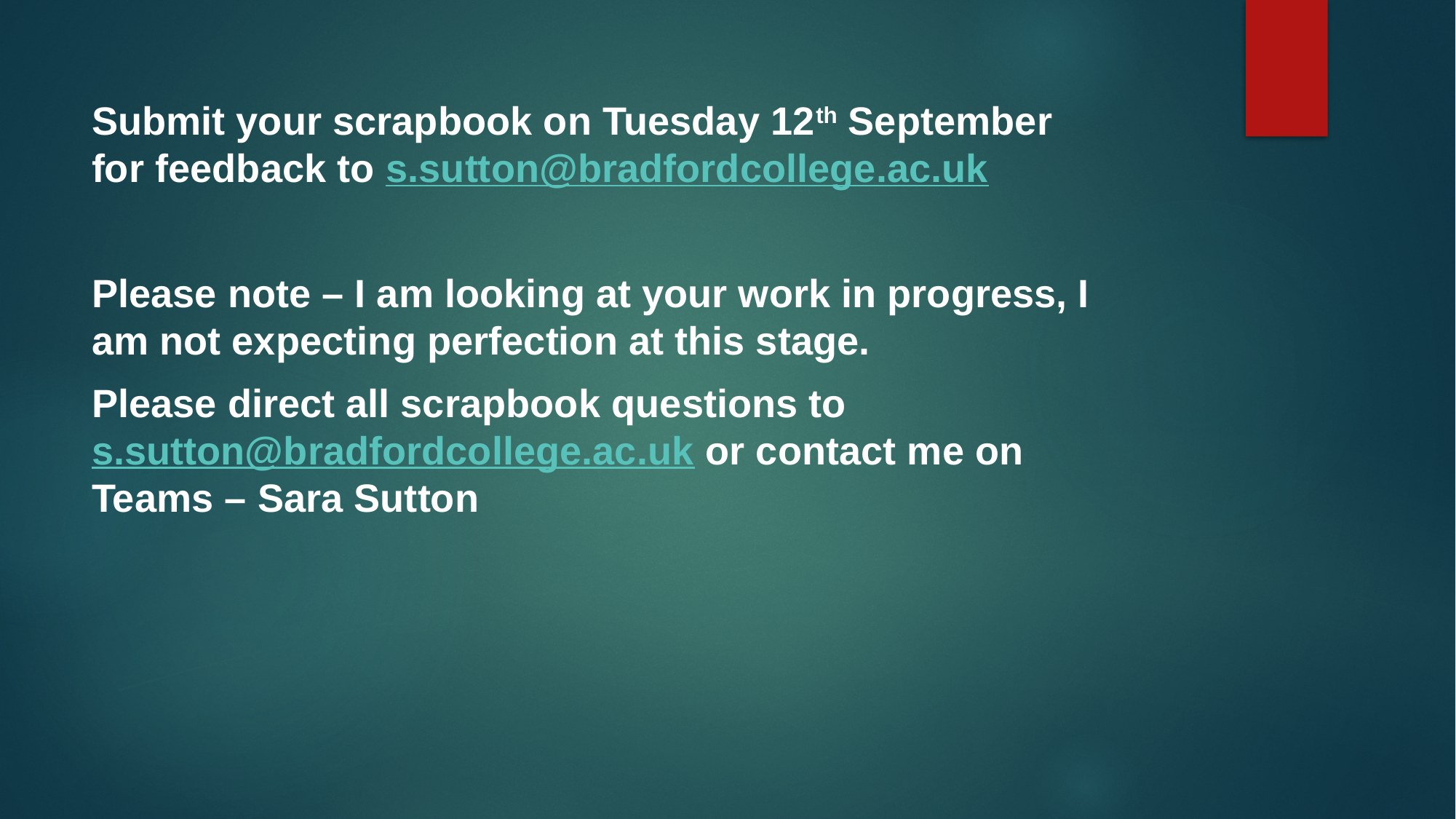

#
Submit your scrapbook on Tuesday 12th September for feedback to s.sutton@bradfordcollege.ac.uk

Please note – I am looking at your work in progress, I am not expecting perfection at this stage.
Please direct all scrapbook questions to s.sutton@bradfordcollege.ac.uk or contact me on Teams – Sara Sutton